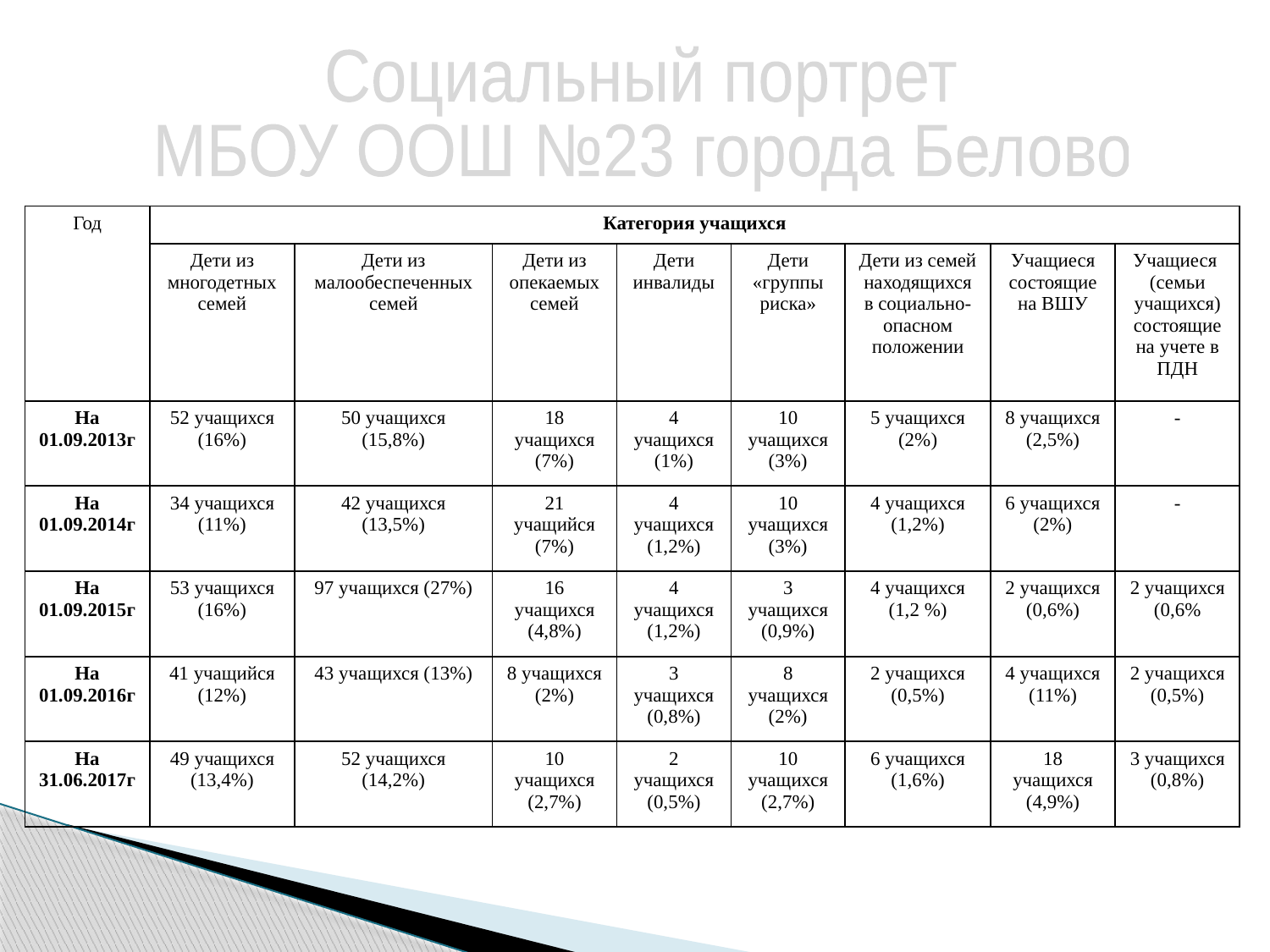

Социальный портрет
МБОУ ООШ №23 города Белово
| Год | Категория учащихся |  |  |  |  |  |  |  |
| --- | --- | --- | --- | --- | --- | --- | --- | --- |
|  | Дети из многодетных семей | Дети из малообеспеченных семей | Дети из опекаемых семей | Дети инвалиды | Дети «группы риска» | Дети из семей находящихся в социально-опасном положении | Учащиеся состоящие на ВШУ | Учащиеся (семьи учащихся) состоящие на учете в ПДН |
| На 01.09.2013г | 52 учащихся (16%) | 50 учащихся (15,8%) | 18 учащихся (7%) | 4 учащихся (1%) | 10 учащихся (3%) | 5 учащихся (2%) | 8 учащихся (2,5%) | - |
| На 01.09.2014г | 34 учащихся (11%) | 42 учащихся (13,5%) | 21 учащийся (7%) | 4 учащихся (1,2%) | 10 учащихся (3%) | 4 учащихся (1,2%) | 6 учащихся (2%) | - |
| На 01.09.2015г | 53 учащихся (16%) | 97 учащихся (27%) | 16 учащихся (4,8%) | 4 учащихся (1,2%) | 3 учащихся (0,9%) | 4 учащихся (1,2 %) | 2 учащихся (0,6%) | 2 учащихся (0,6% |
| На 01.09.2016г | 41 учащийся (12%) | 43 учащихся (13%) | 8 учащихся (2%) | 3 учащихся (0,8%) | 8 учащихся (2%) | 2 учащихся (0,5%) | 4 учащихся (11%) | 2 учащихся (0,5%) |
| На 31.06.2017г | 49 учащихся (13,4%) | 52 учащихся (14,2%) | 10 учащихся (2,7%) | 2 учащихся (0,5%) | 10 учащихся (2,7%) | 6 учащихся (1,6%) | 18 учащихся (4,9%) | 3 учащихся (0,8%) |